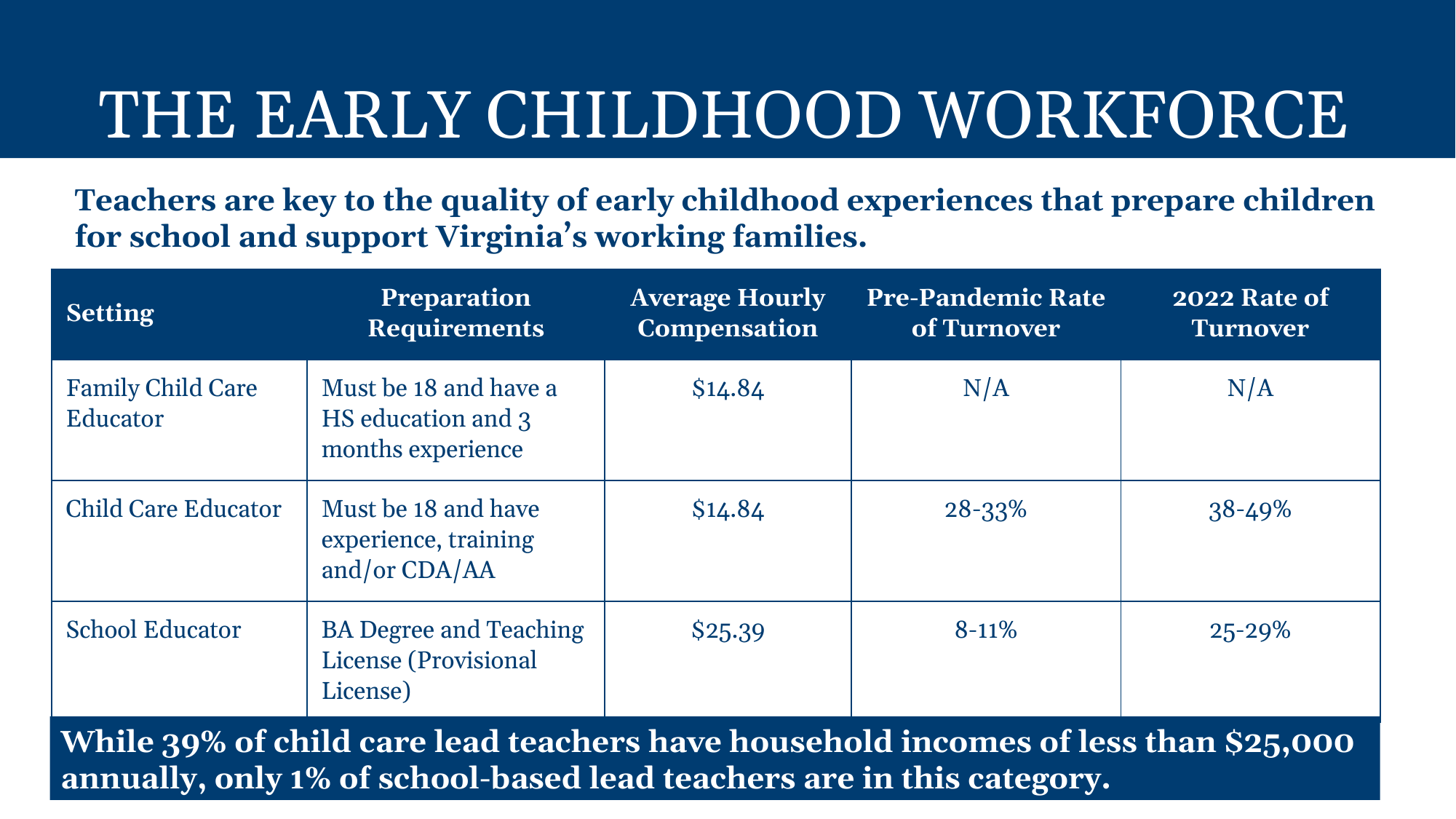

# The Early Childhood Workforce
Teachers are key to the quality of early childhood experiences that prepare children for school and support Virginia’s working families.

| Setting | Preparation Requirements | Average Hourly Compensation | Pre-Pandemic Rate of Turnover | 2022 Rate of Turnover |
| --- | --- | --- | --- | --- |
| Family Child Care Educator | Must be 18 and have a HS education and 3 months experience | $14.84 | N/A | N/A |
| Child Care Educator | Must be 18 and have experience, training and/or CDA/AA | $14.84 | 28-33% | 38-49% |
| School Educator | BA Degree and Teaching License (Provisional License) | $25.39 | 8-11% | 25-29% |
While 39% of child care lead teachers have household incomes of less than $25,000 annually, only 1% of school-based lead teachers are in this category.